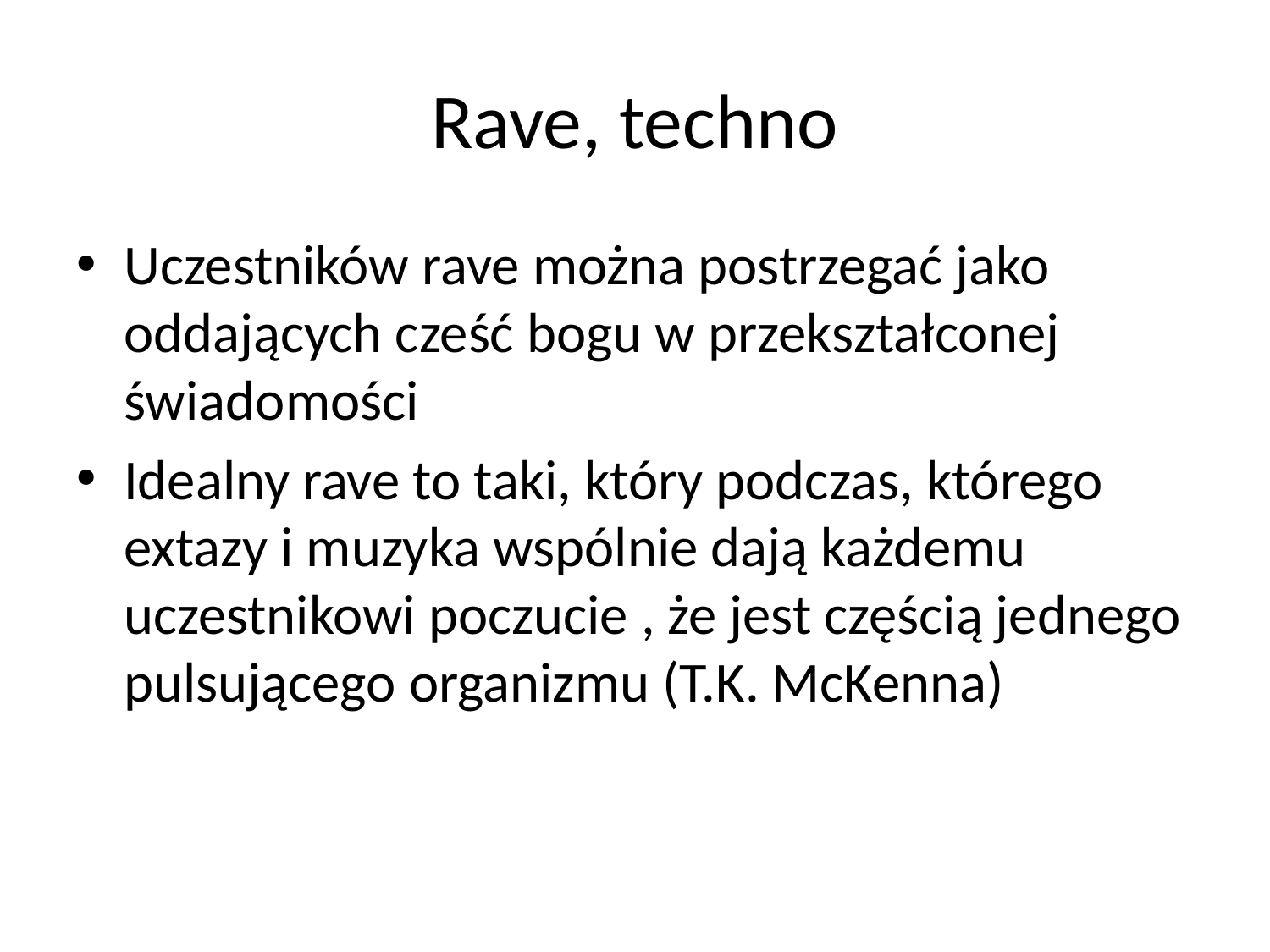

# Rave, techno
Uczestników rave można postrzegać jako oddających cześć bogu w przekształconej świadomości
Idealny rave to taki, który podczas, którego extazy i muzyka wspólnie dają każdemu uczestnikowi poczucie , że jest częścią jednego pulsującego organizmu (T.K. McKenna)